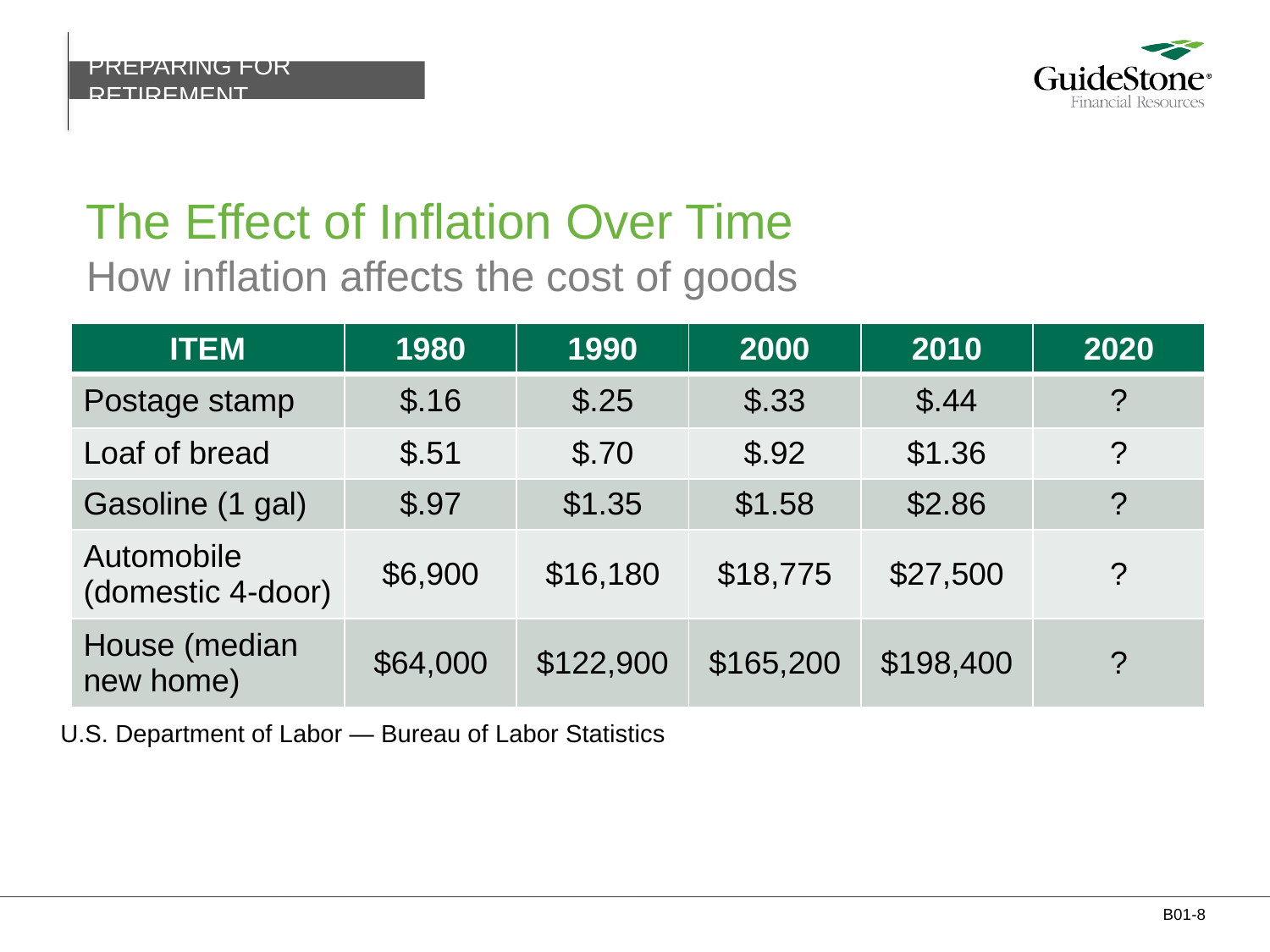

PREPARING FOR RETIREMENT
# The Effect of Inflation Over Time How inflation affects the cost of goods
| ITEM | 1980 | 1990 | 2000 | 2010 | 2020 |
| --- | --- | --- | --- | --- | --- |
| Postage stamp | $.16 | $.25 | $.33 | $.44 | ? |
| Loaf of bread | $.51 | $.70 | $.92 | $1.36 | ? |
| Gasoline (1 gal) | $.97 | $1.35 | $1.58 | $2.86 | ? |
| Automobile (domestic 4-door) | $6,900 | $16,180 | $18,775 | $27,500 | ? |
| House (median new home) | $64,000 | $122,900 | $165,200 | $198,400 | ? |

U.S. Department of Labor — Bureau of Labor Statistics
B01-8